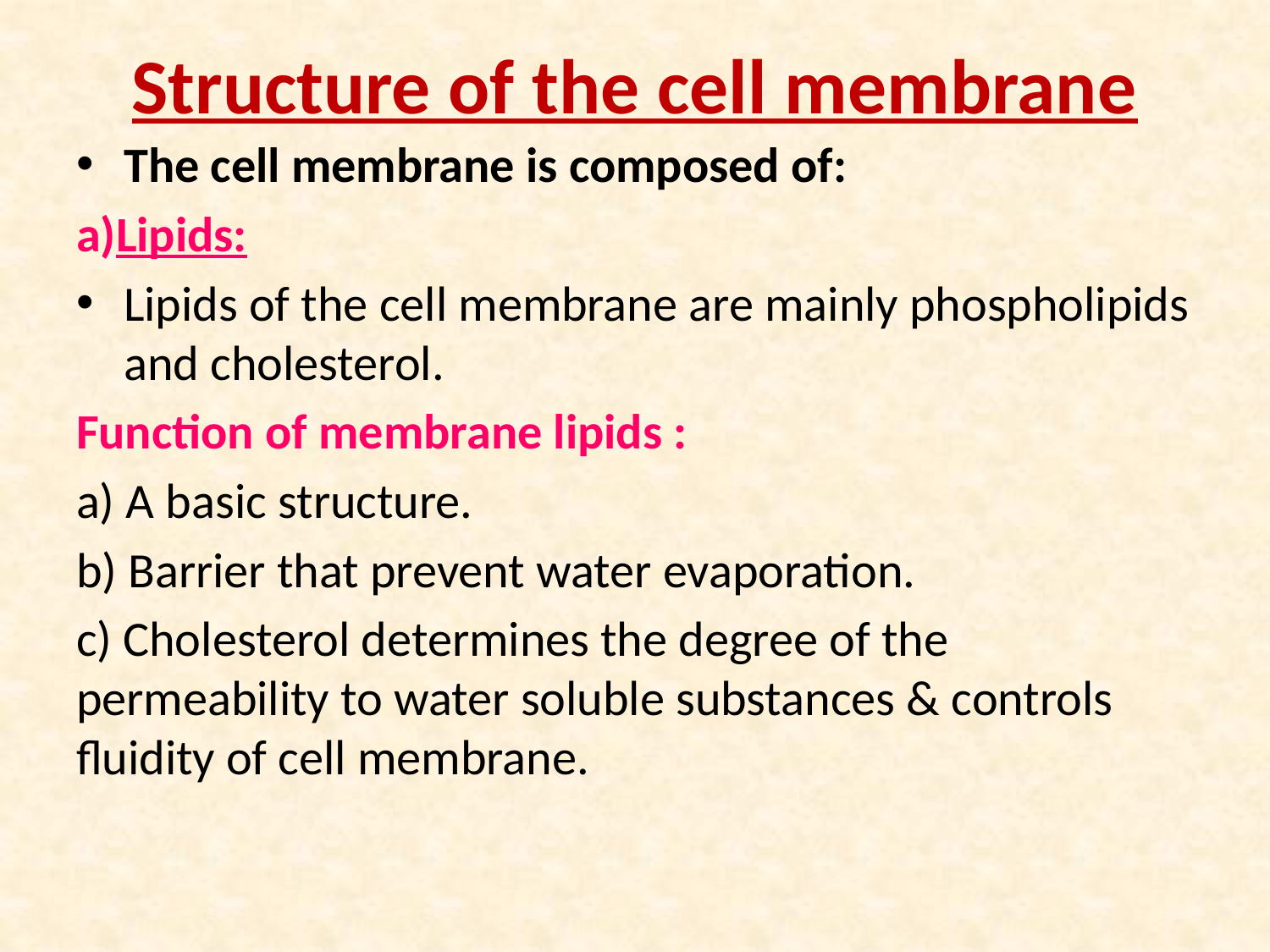

# Structure of the cell membrane
The cell membrane is composed of:
a)Lipids:
Lipids of the cell membrane are mainly phospholipids and cholesterol.
Function of membrane lipids :
a) A basic structure.
b) Barrier that prevent water evaporation.
c) Cholesterol determines the degree of the permeability to water soluble substances & controls fluidity of cell membrane.